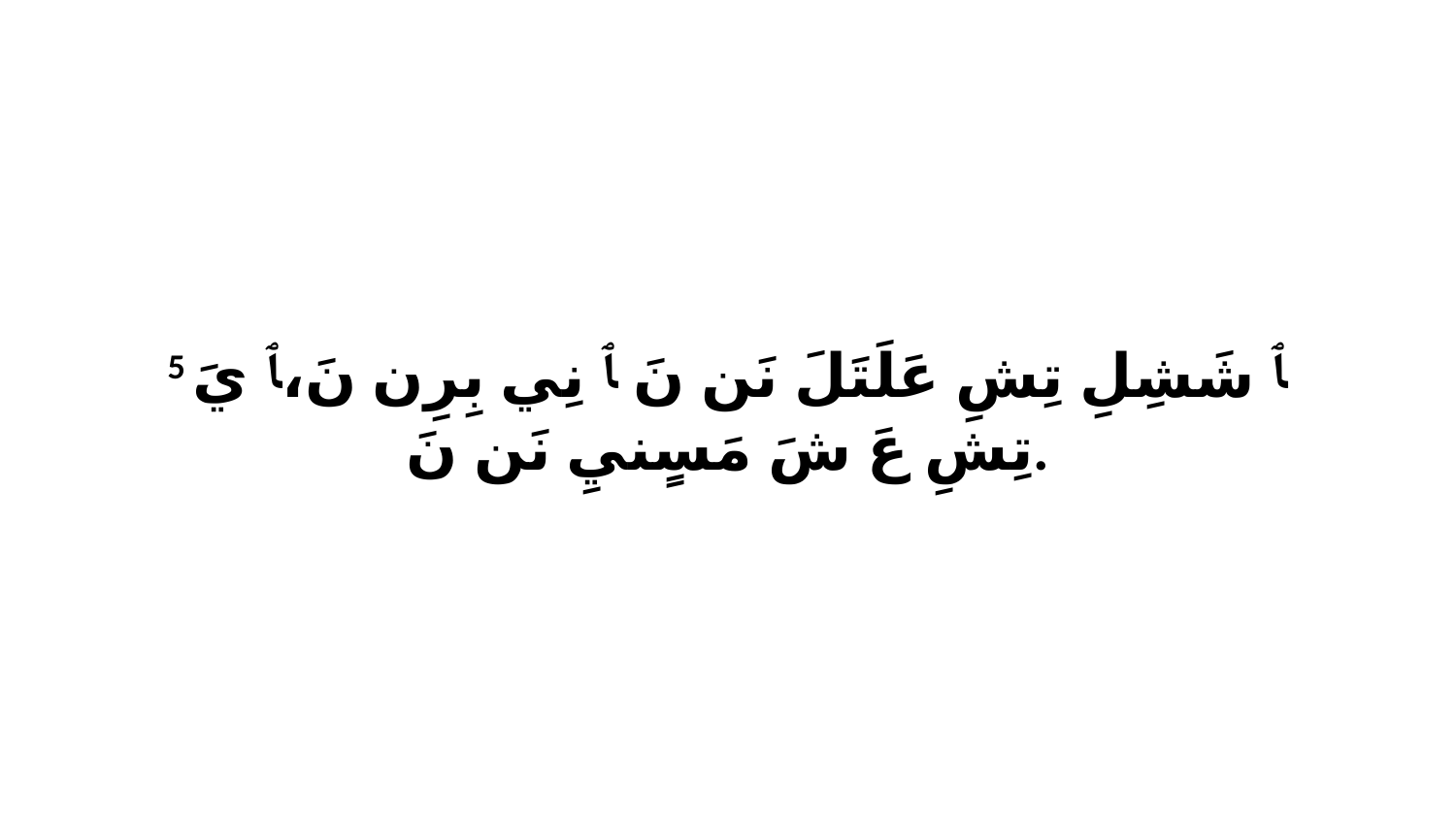

5 ﭑ شَشِلِ تِشِ عَلَتَلَ نَن نَ ﭑ نِي بِرِن نَ،ﭑ يَ تِشِ عَ شَ مَسٍنيِ نَن نَ.